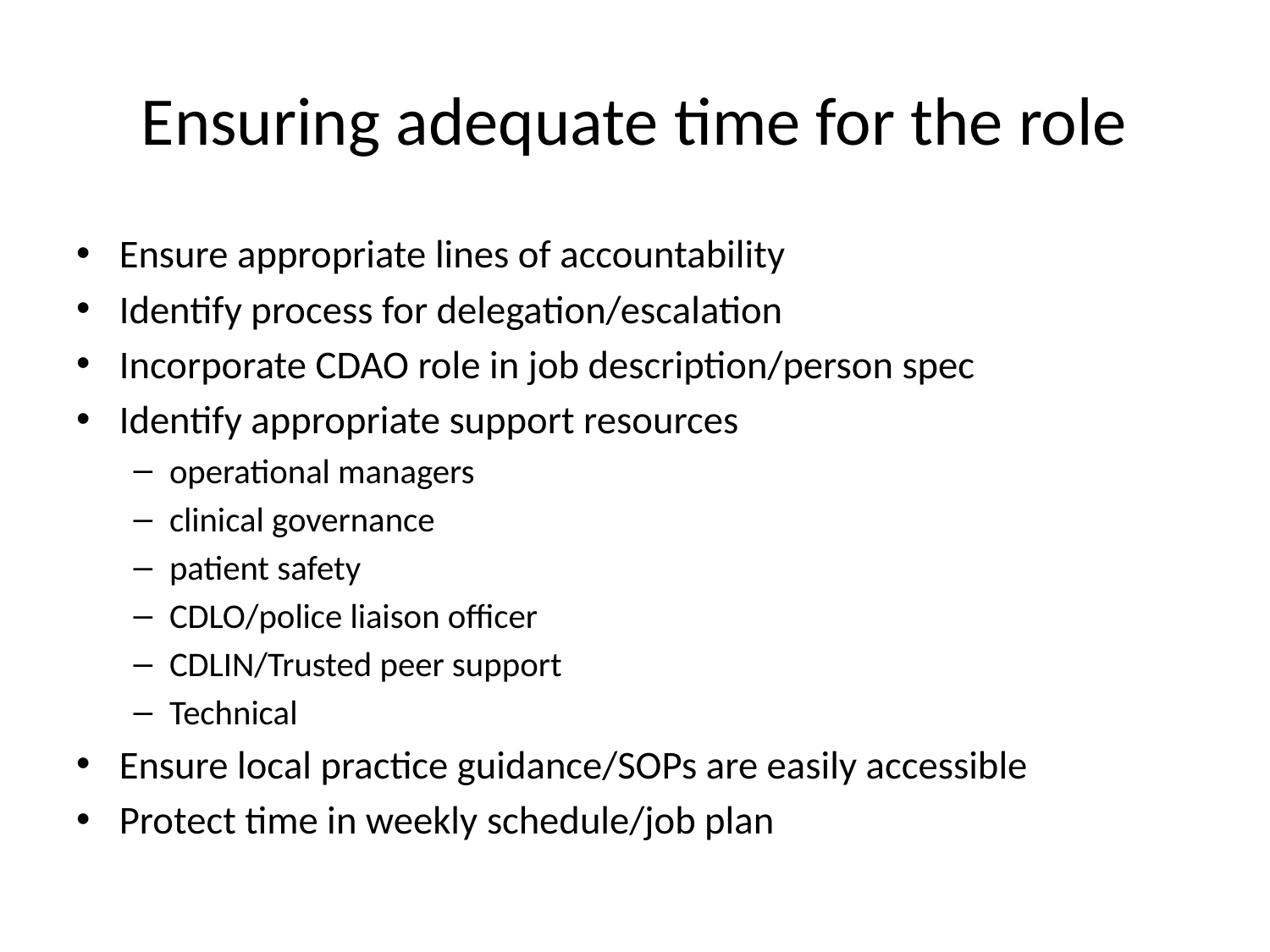

# Ensuring adequate time for the role
Ensure appropriate lines of accountability
Identify process for delegation/escalation
Incorporate CDAO role in job description/person spec
Identify appropriate support resources
operational managers
clinical governance
patient safety
CDLO/police liaison officer
CDLIN/Trusted peer support
Technical
Ensure local practice guidance/SOPs are easily accessible
Protect time in weekly schedule/job plan